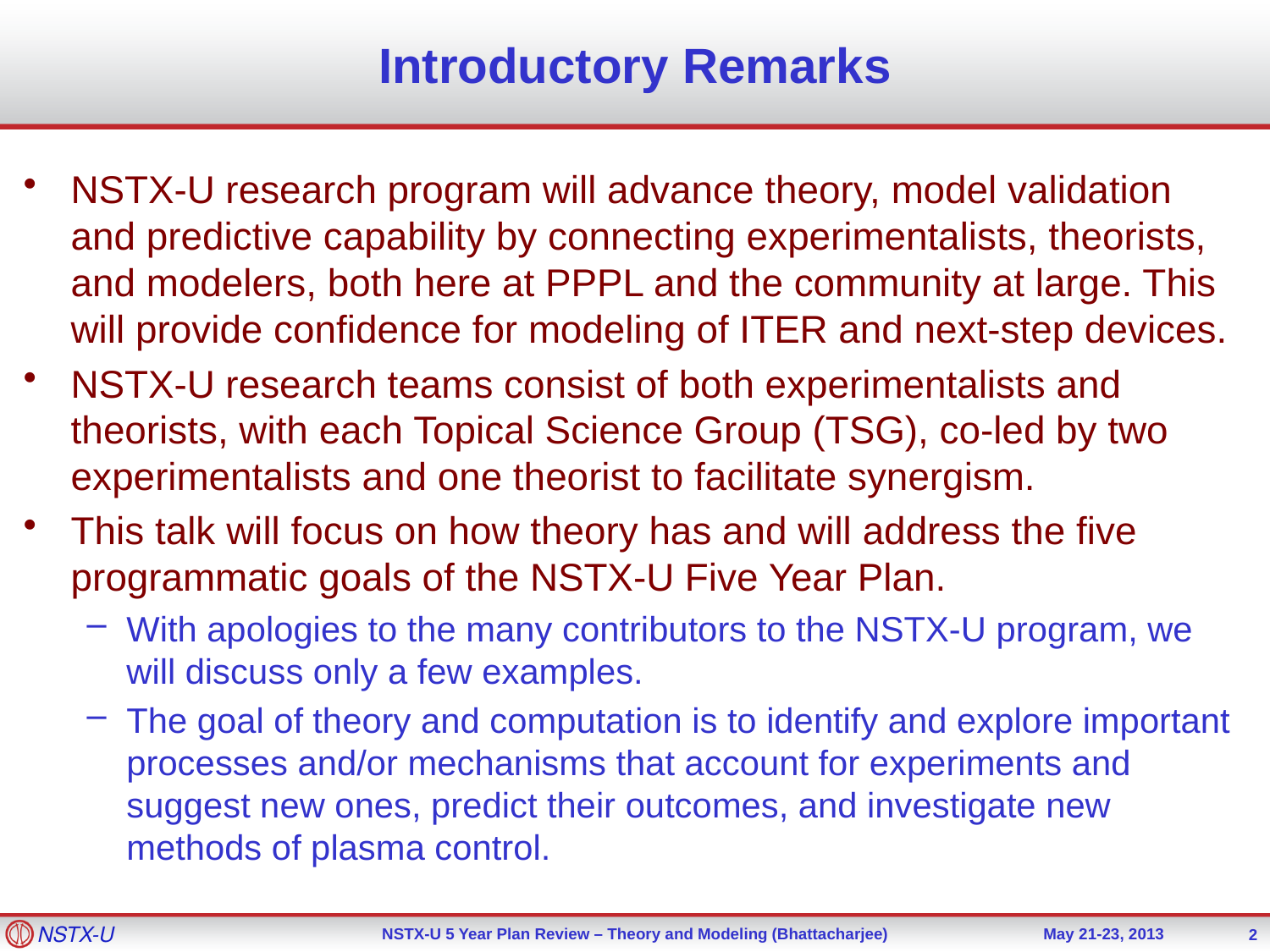

# Introductory Remarks
NSTX-U research program will advance theory, model validation and predictive capability by connecting experimentalists, theorists, and modelers, both here at PPPL and the community at large. This will provide confidence for modeling of ITER and next-step devices.
NSTX-U research teams consist of both experimentalists and theorists, with each Topical Science Group (TSG), co-led by two experimentalists and one theorist to facilitate synergism.
This talk will focus on how theory has and will address the five programmatic goals of the NSTX-U Five Year Plan.
With apologies to the many contributors to the NSTX-U program, we will discuss only a few examples.
The goal of theory and computation is to identify and explore important  processes and/or mechanisms that account for experiments and suggest new ones, predict their outcomes, and investigate new methods of plasma control.

2